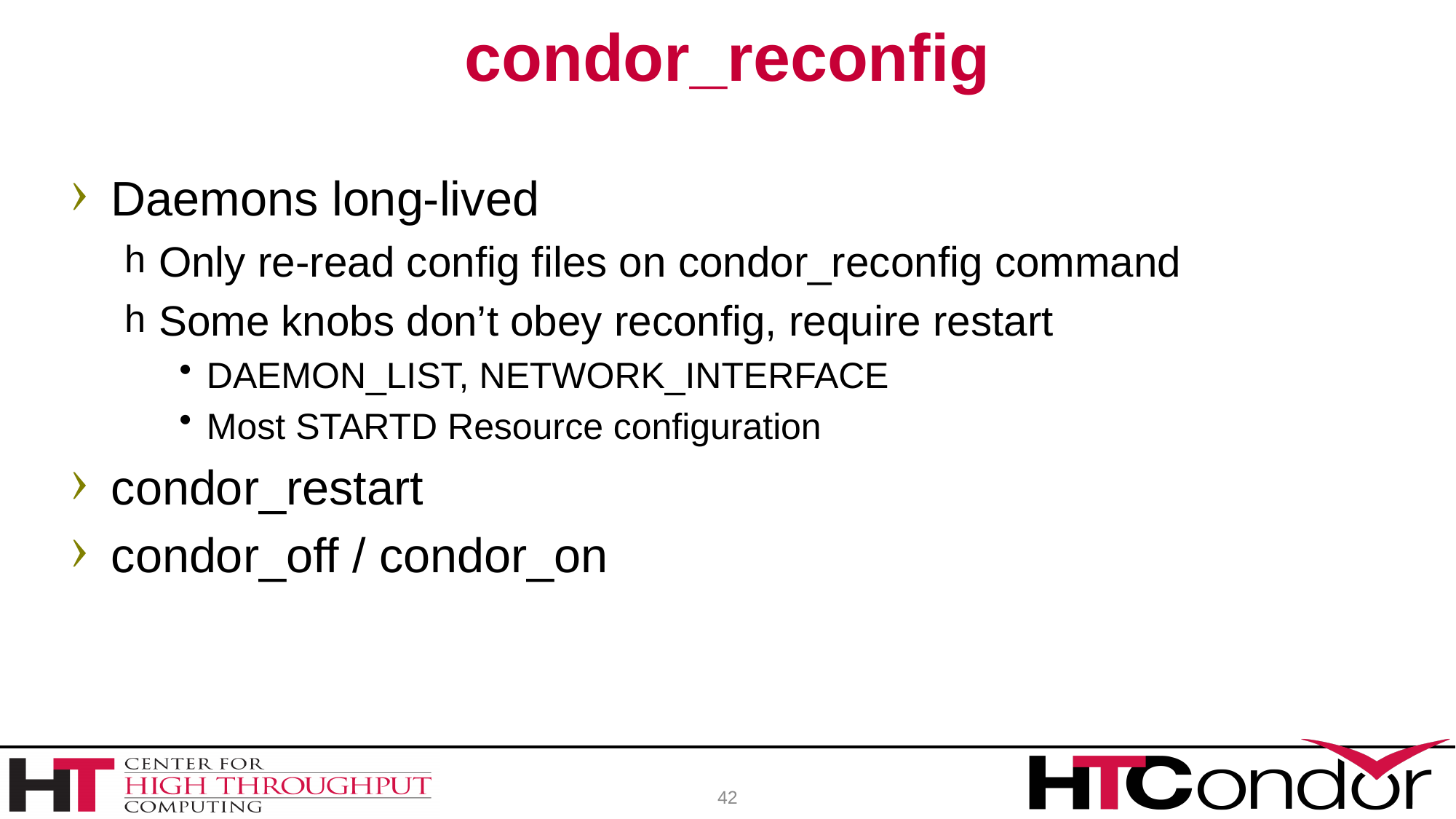

# condor_reconfig
Daemons long-lived
Only re-read config files on condor_reconfig command
Some knobs don’t obey reconfig, require restart
DAEMON_LIST, NETWORK_INTERFACE
Most STARTD Resource configuration
condor_restart
condor_off / condor_on

42